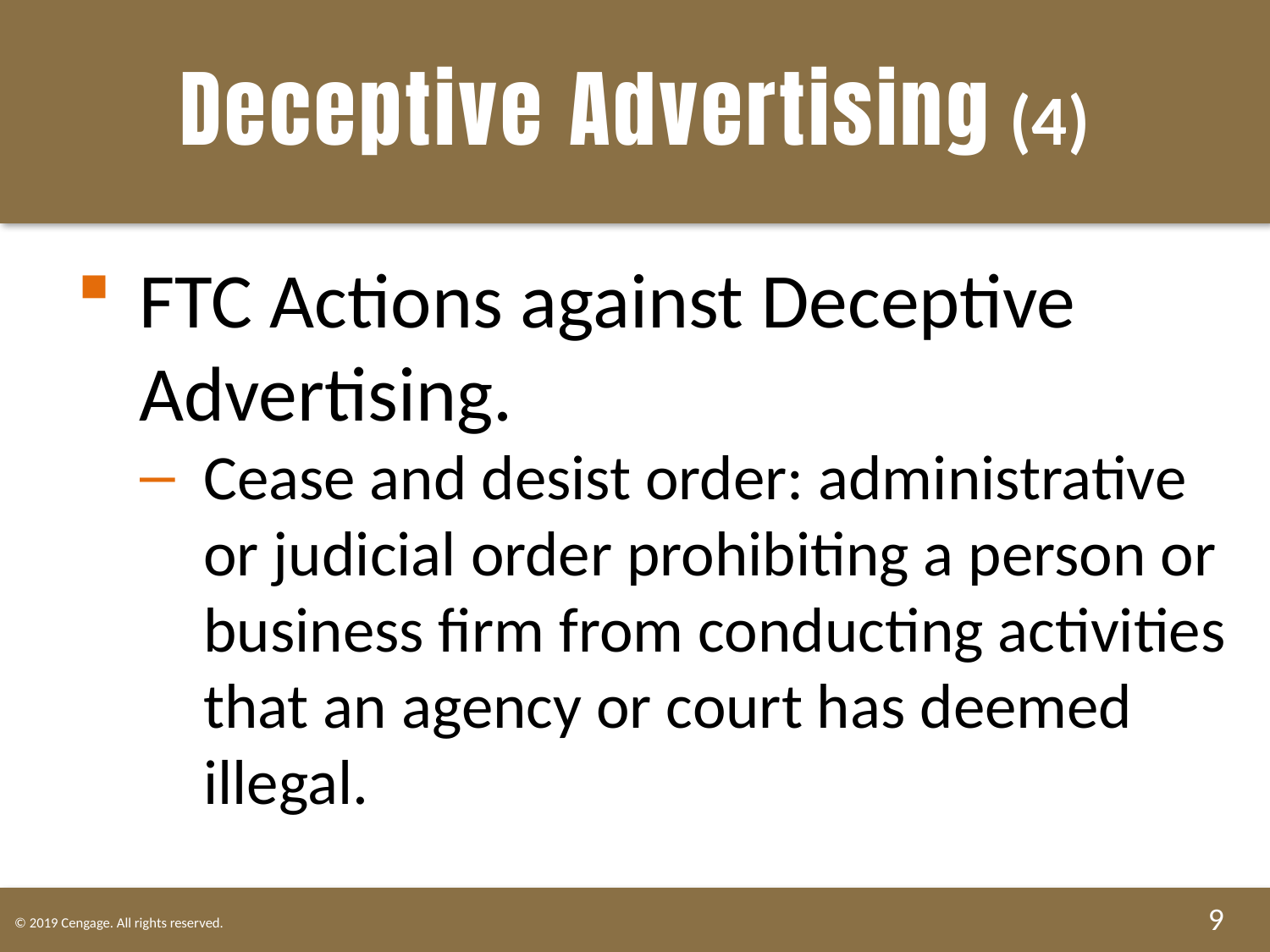

# Deceptive Advertising (4)
FTC Actions against Deceptive Advertising.
Cease and desist order: administrative or judicial order prohibiting a person or business firm from conducting activities that an agency or court has deemed illegal.
9